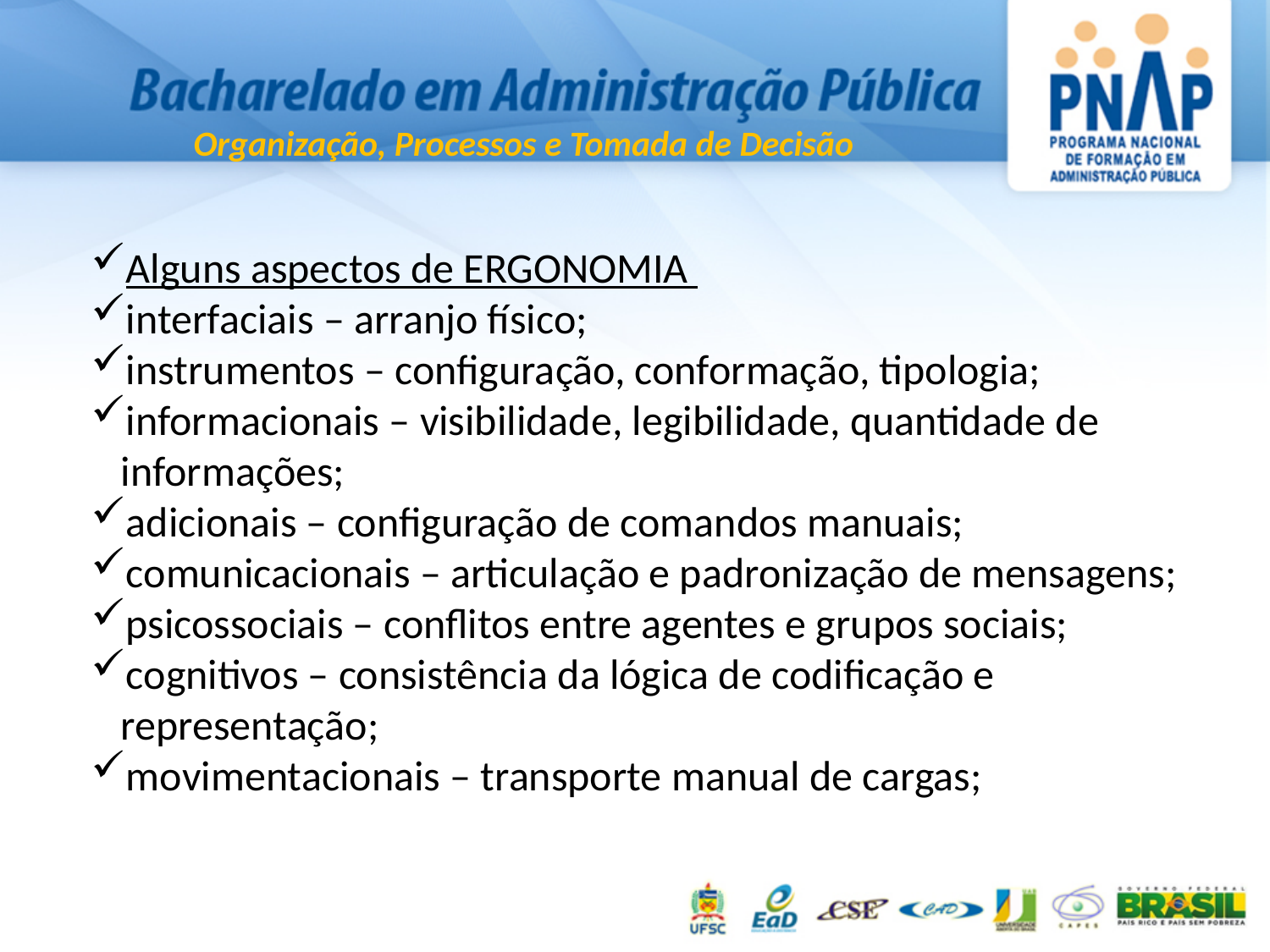

Alguns aspectos de ERGONOMIA
interfaciais – arranjo físico;
instrumentos – configuração, conformação, tipologia;
informacionais – visibilidade, legibilidade, quantidade de informações;
adicionais – configuração de comandos manuais;
comunicacionais – articulação e padronização de mensagens;
psicossociais – conflitos entre agentes e grupos sociais;
cognitivos – consistência da lógica de codificação e representação;
movimentacionais – transporte manual de cargas;